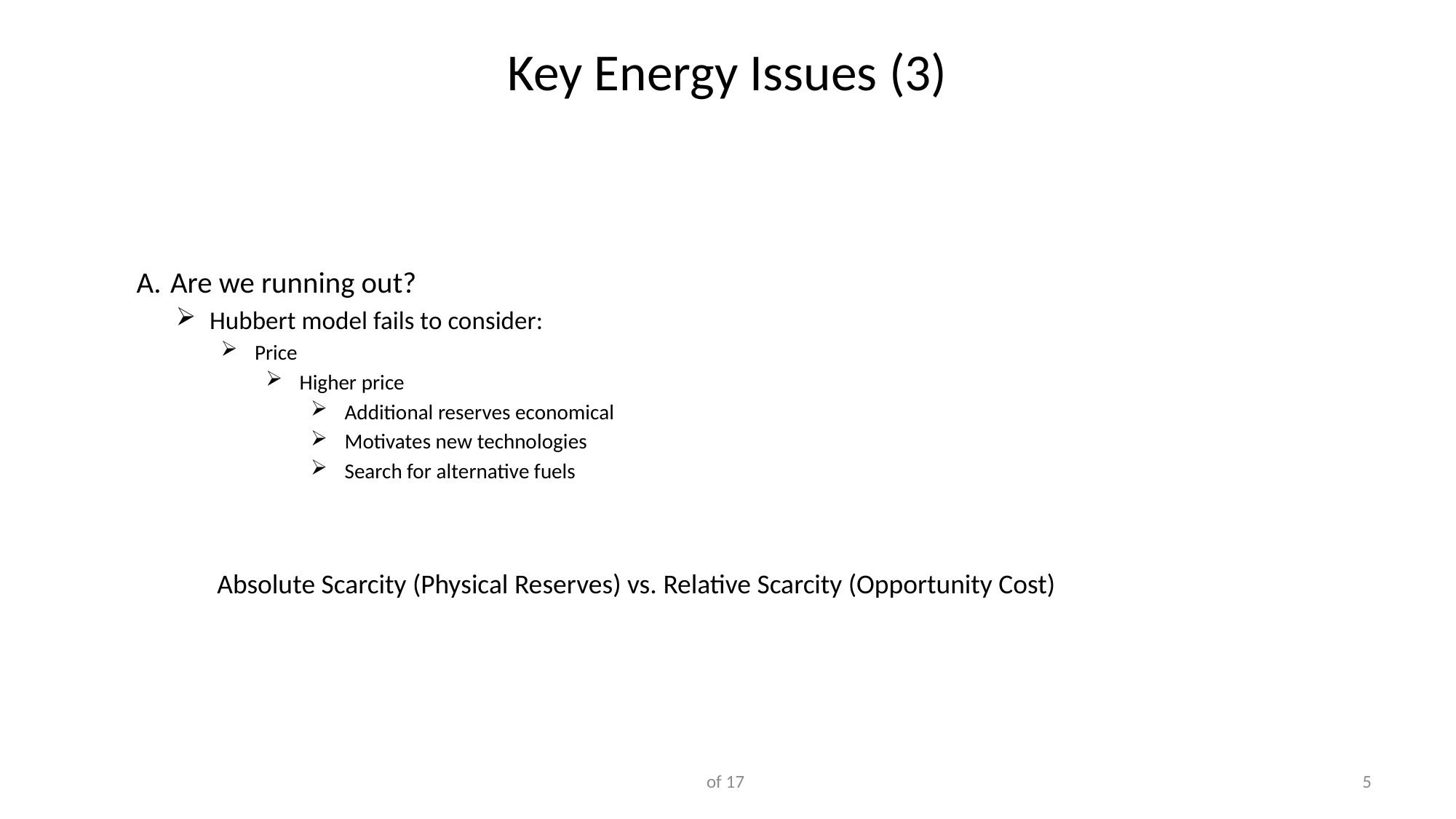

# Key Energy Issues (3)
Are we running out?
Hubbert model fails to consider:
Price
Higher price
Additional reserves economical
Motivates new technologies
Search for alternative fuels

Absolute Scarcity (Physical Reserves) vs. Relative Scarcity (Opportunity Cost)
of 17
5